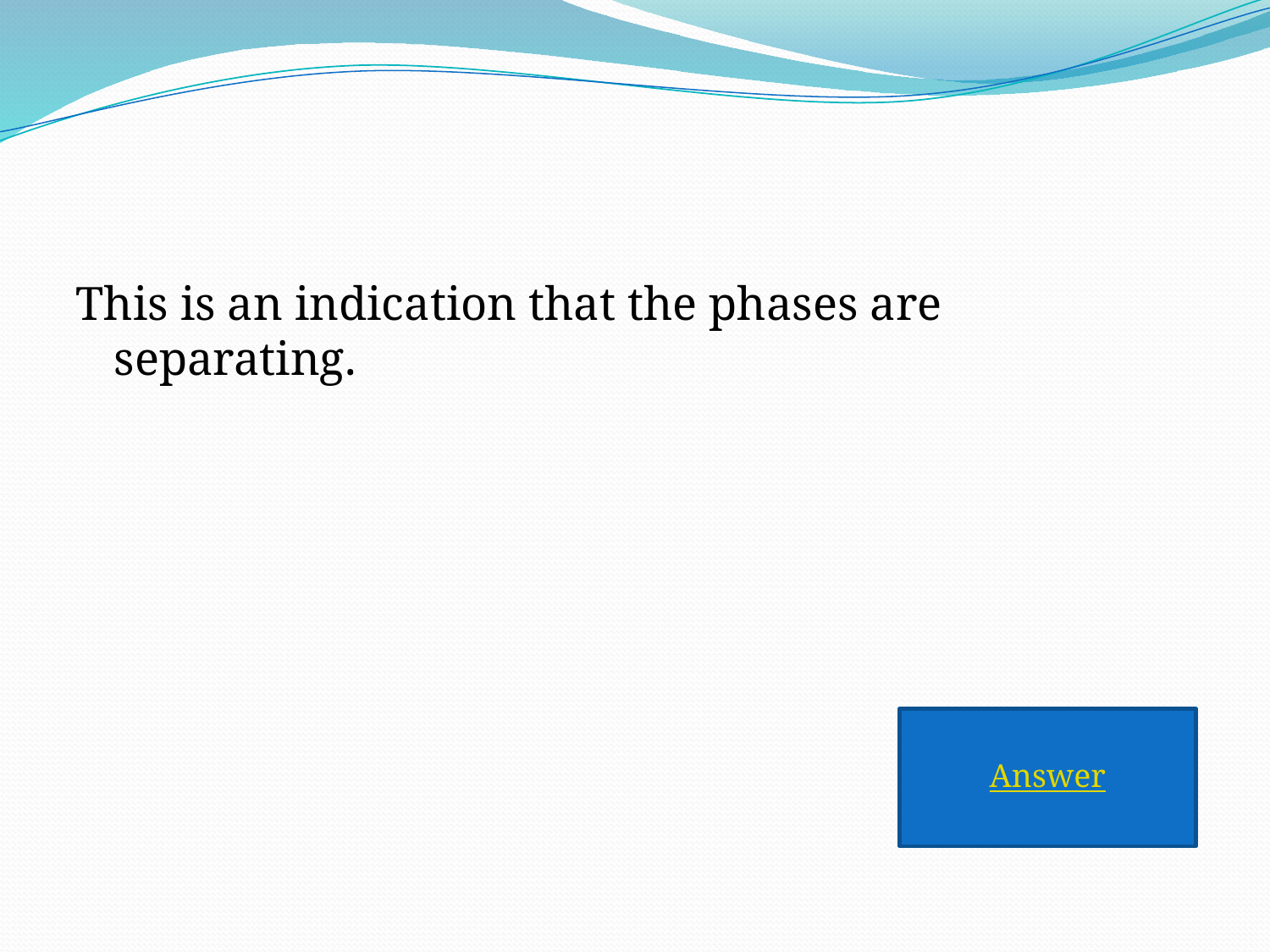

This is an indication that the phases are separating.

Answer